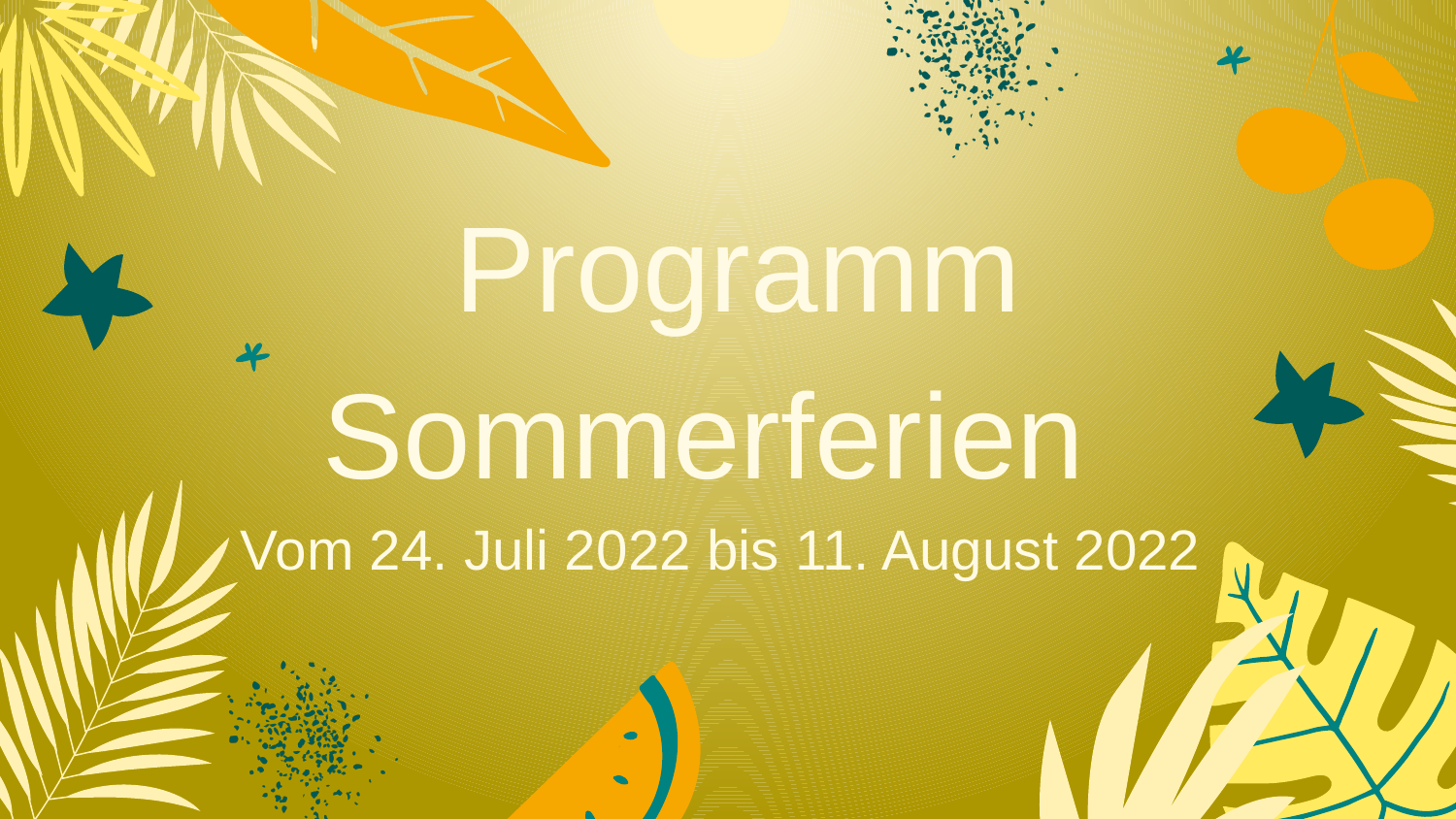

# Programm Sommerferien Vom 24. Juli 2022 bis 11. August 2022